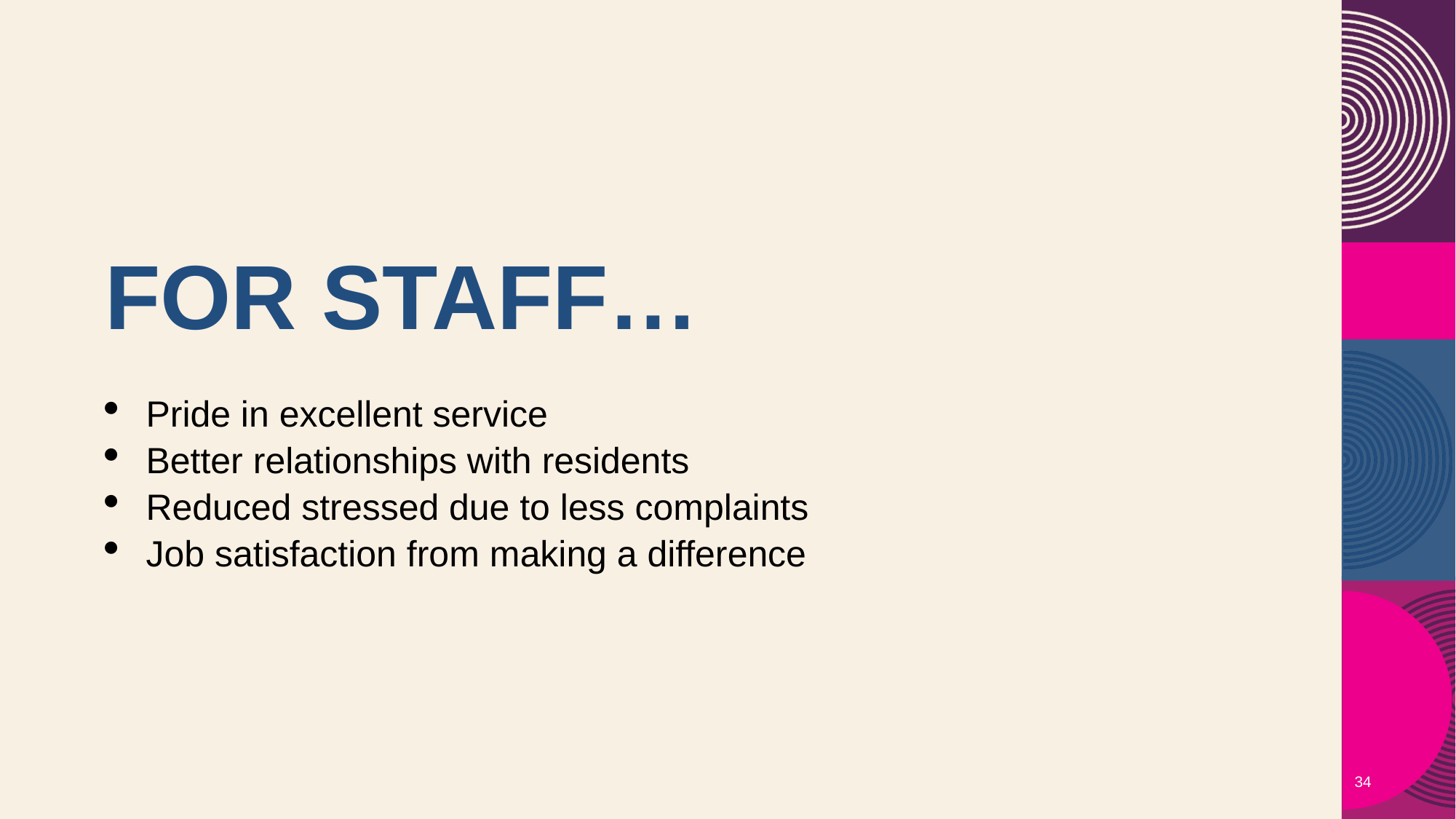

# For Staff…
Pride in excellent service
Better relationships with residents
Reduced stressed due to less complaints
Job satisfaction from making a difference
34